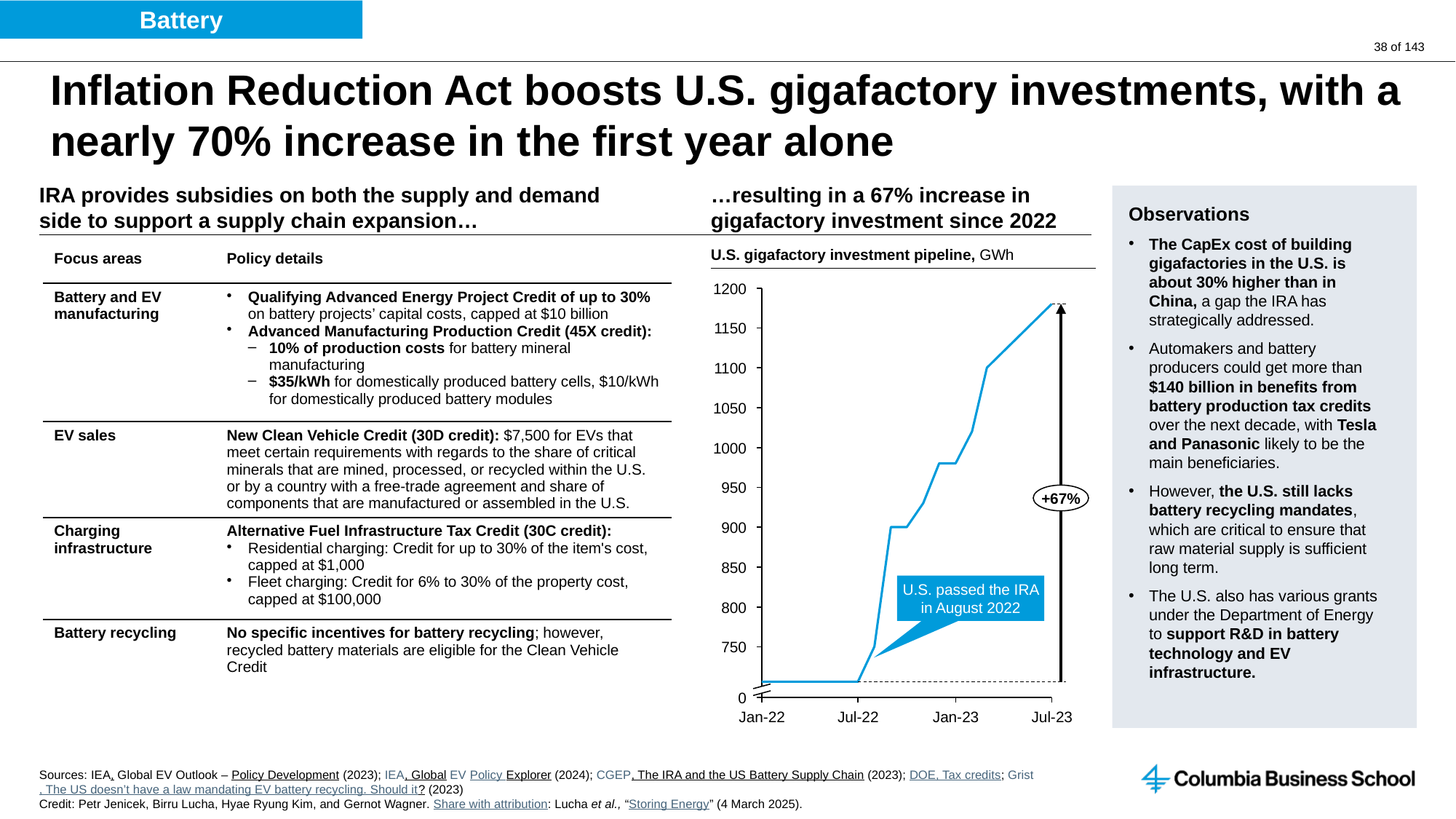

Battery
# Inflation Reduction Act boosts U.S. gigafactory investments, with a nearly 70% increase in the first year alone
IRA provides subsidies on both the supply and demand side to support a supply chain expansion…
…resulting in a 67% increase in gigafactory investment since 2022
Observations
The CapEx cost of building gigafactories in the U.S. is about 30% higher than in China, a gap the IRA has strategically addressed.
Automakers and battery producers could get more than $140 billion in benefits from battery production tax credits over the next decade, with Tesla and Panasonic likely to be the main beneficiaries.
However, the U.S. still lacks battery recycling mandates, which are critical to ensure that raw material supply is sufficient long term.
The U.S. also has various grants under the Department of Energy to support R&D in battery technology and EV infrastructure.
U.S. gigafactory investment pipeline, GWh
| Focus areas | Policy details |
| --- | --- |
| Battery and EV manufacturing | Qualifying Advanced Energy Project Credit of up to 30% on battery projects’ capital costs, capped at $10 billion Advanced Manufacturing Production Credit (45X credit): 10% of production costs for battery mineral manufacturing $35/kWh for domestically produced battery cells, $10/kWh for domestically produced battery modules |
| EV sales | New Clean Vehicle Credit (30D credit): $7,500 for EVs that meet certain requirements with regards to the share of critical minerals that are mined, processed, or recycled within the U.S. or by a country with a free-trade agreement and share of components that are manufactured or assembled in the U.S. |
| Charging infrastructure | Alternative Fuel Infrastructure Tax Credit (30C credit): Residential charging: Credit for up to 30% of the item's cost, capped at $1,000 Fleet charging: Credit for 6% to 30% of the property cost, capped at $100,000 |
| Battery recycling | No specific incentives for battery recycling; however, recycled battery materials are eligible for the Clean Vehicle Credit |

### Chart

| Category |  |
|---|---|
1200
1150
1100
1050
1000
950
+67%
900
850
U.S. passed the IRA in August 2022
800
750

0

Jan-22
Jul-22
Jan-23
Jul-23
Sources: IEA, Global EV Outlook – Policy Development (2023); IEA, Global EV Policy Explorer (2024); CGEP, The IRA and the US Battery Supply Chain (2023); DOE, Tax credits; Grist, The US doesn’t have a law mandating EV battery recycling. Should it? (2023)
Credit: Petr Jenicek, Birru Lucha, Hyae Ryung Kim, and Gernot Wagner. Share with attribution: Lucha et al., “Storing Energy” (4 March 2025).